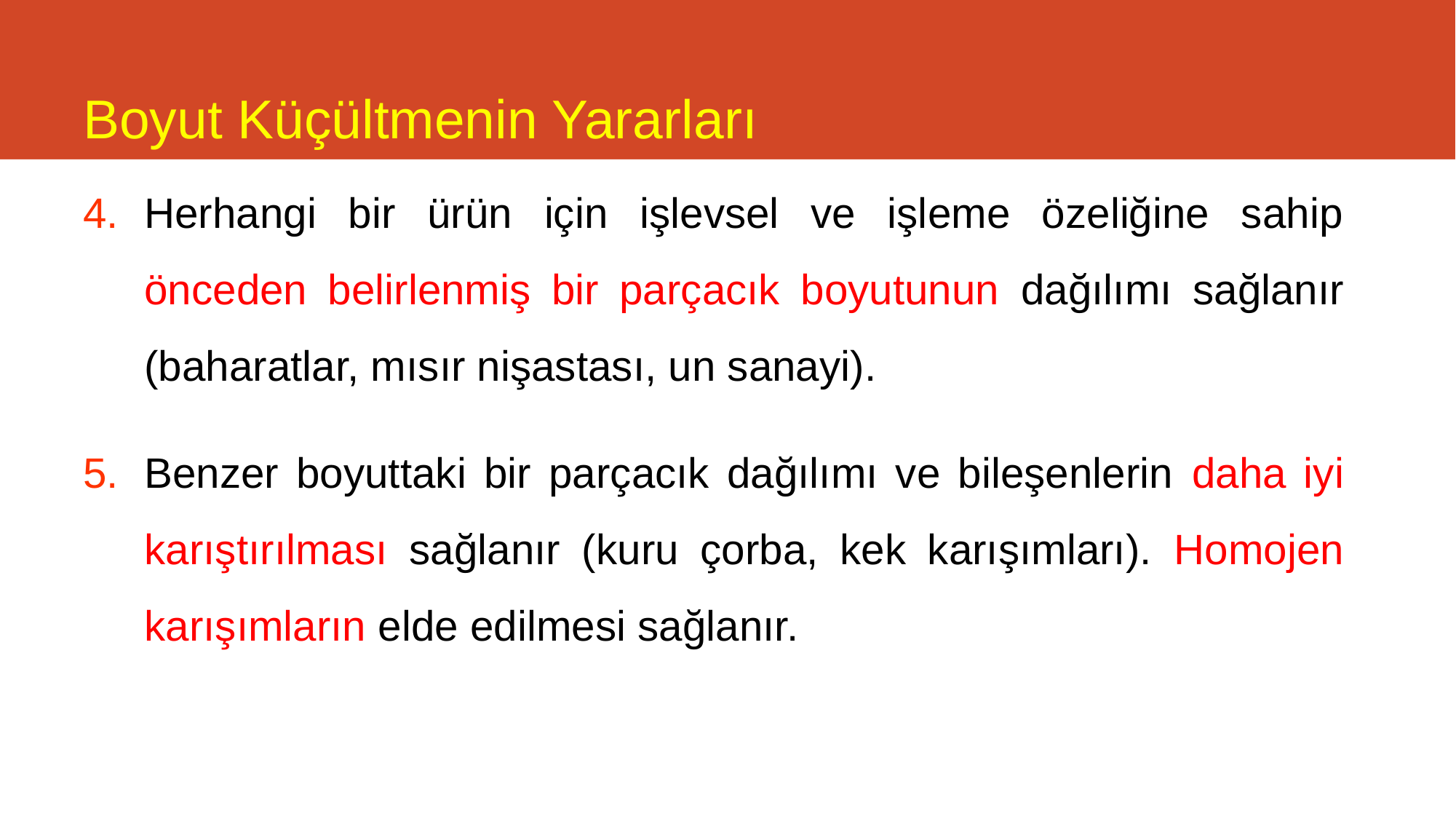

# Boyut Küçültmenin Yararları
Herhangi bir ürün için işlevsel ve işleme özeliğine sahip önceden belirlenmiş bir parçacık boyutunun dağılımı sağlanır (baharatlar, mısır nişastası, un sanayi).
Benzer boyuttaki bir parçacık dağılımı ve bileşenlerin daha iyi karıştırılması sağlanır (kuru çorba, kek karışımları). Homojen karışımların elde edilmesi sağlanır.